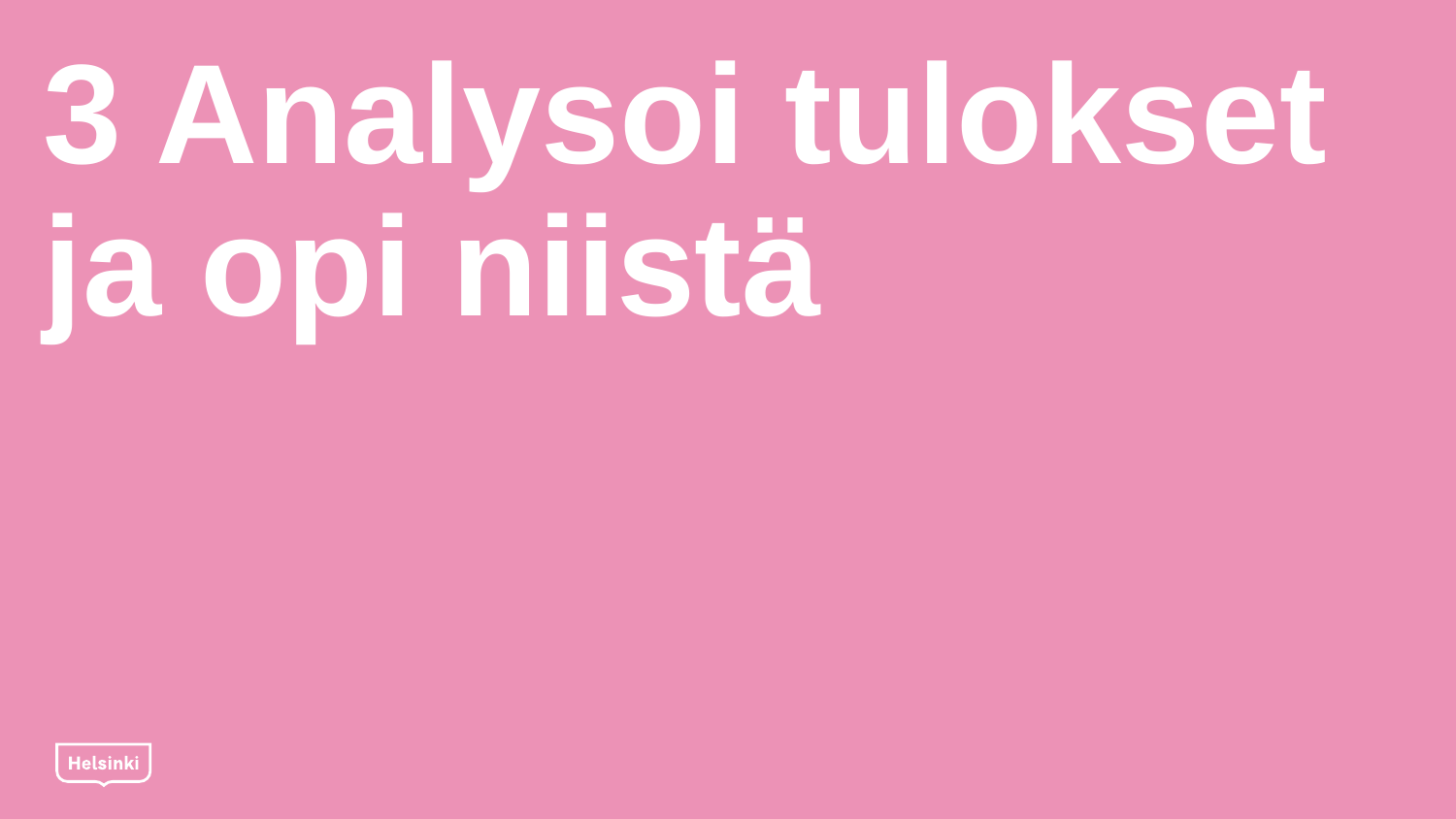

# 3 Analysoi tulokset ja opi niistä